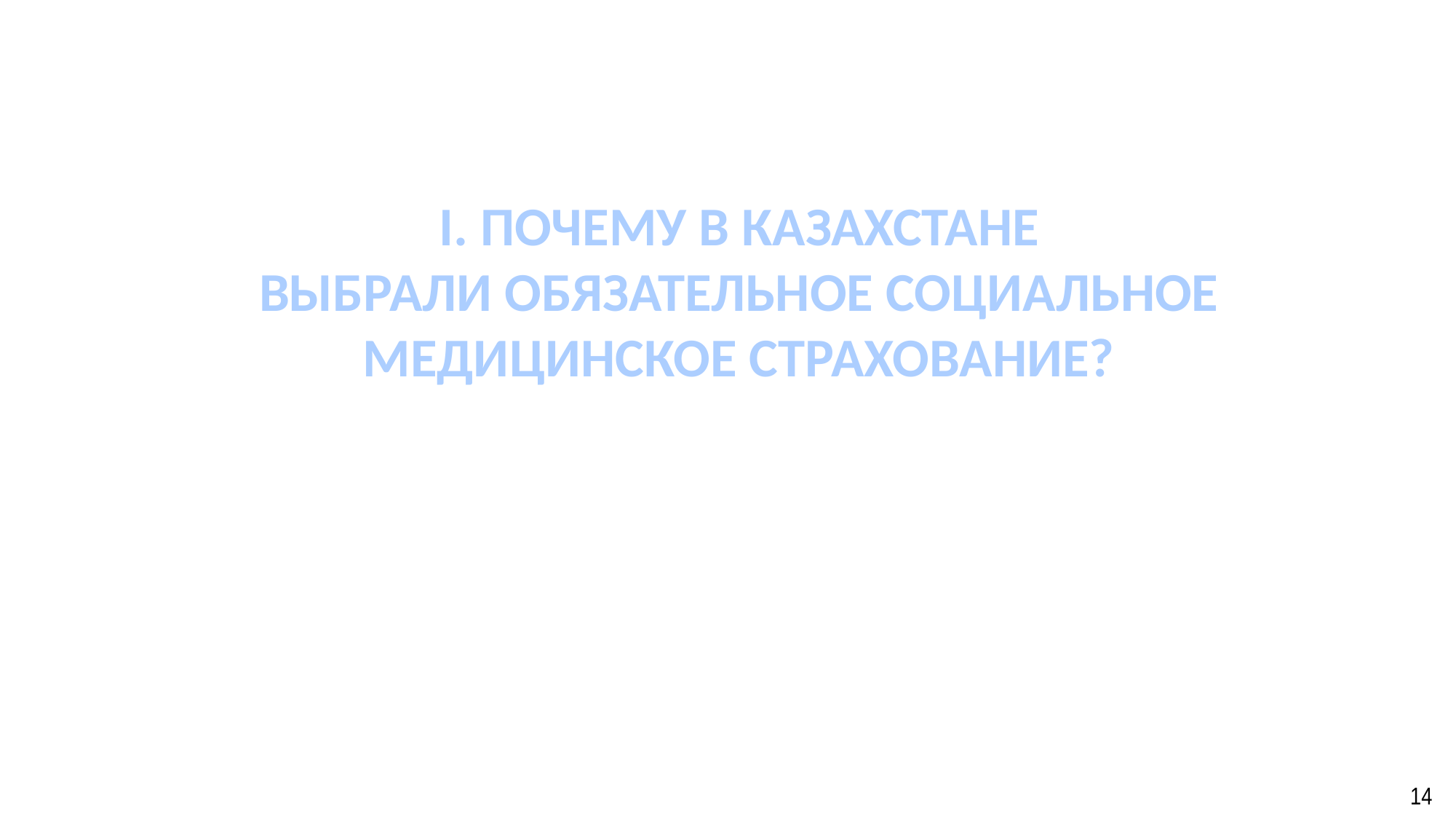

І. ПОЧЕМУ В КАЗАХСТАНЕ
ВЫБРАЛИ ОБЯЗАТЕЛЬНОЕ СОЦИАЛЬНОЕ МЕДИЦИНСКОЕ СТРАХОВАНИЕ?
14